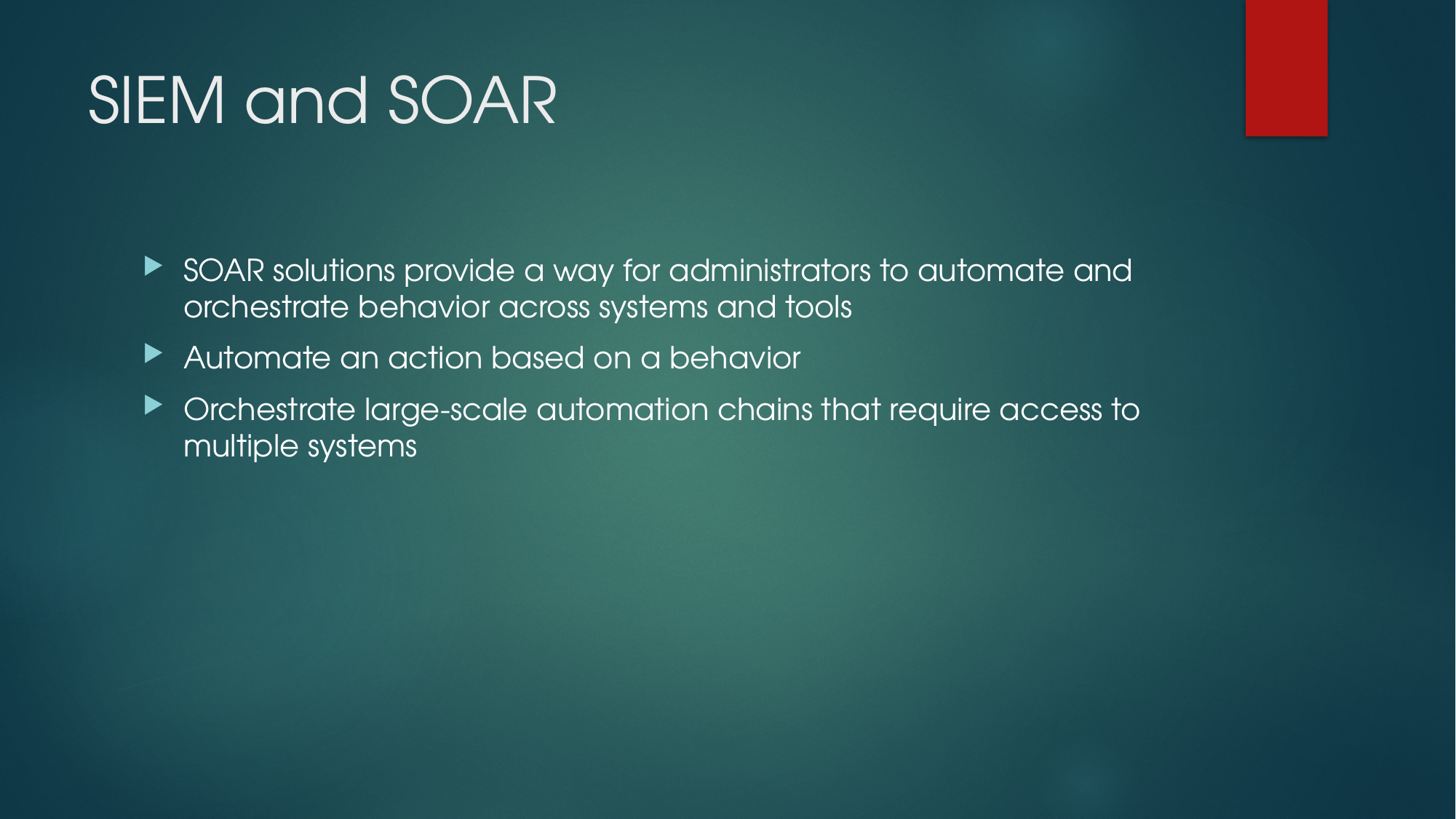

# SIEM and SOAR
SOAR solutions provide a way for administrators to automate and orchestrate behavior across systems and tools
Automate an action based on a behavior
Orchestrate large-scale automation chains that require access to multiple systems